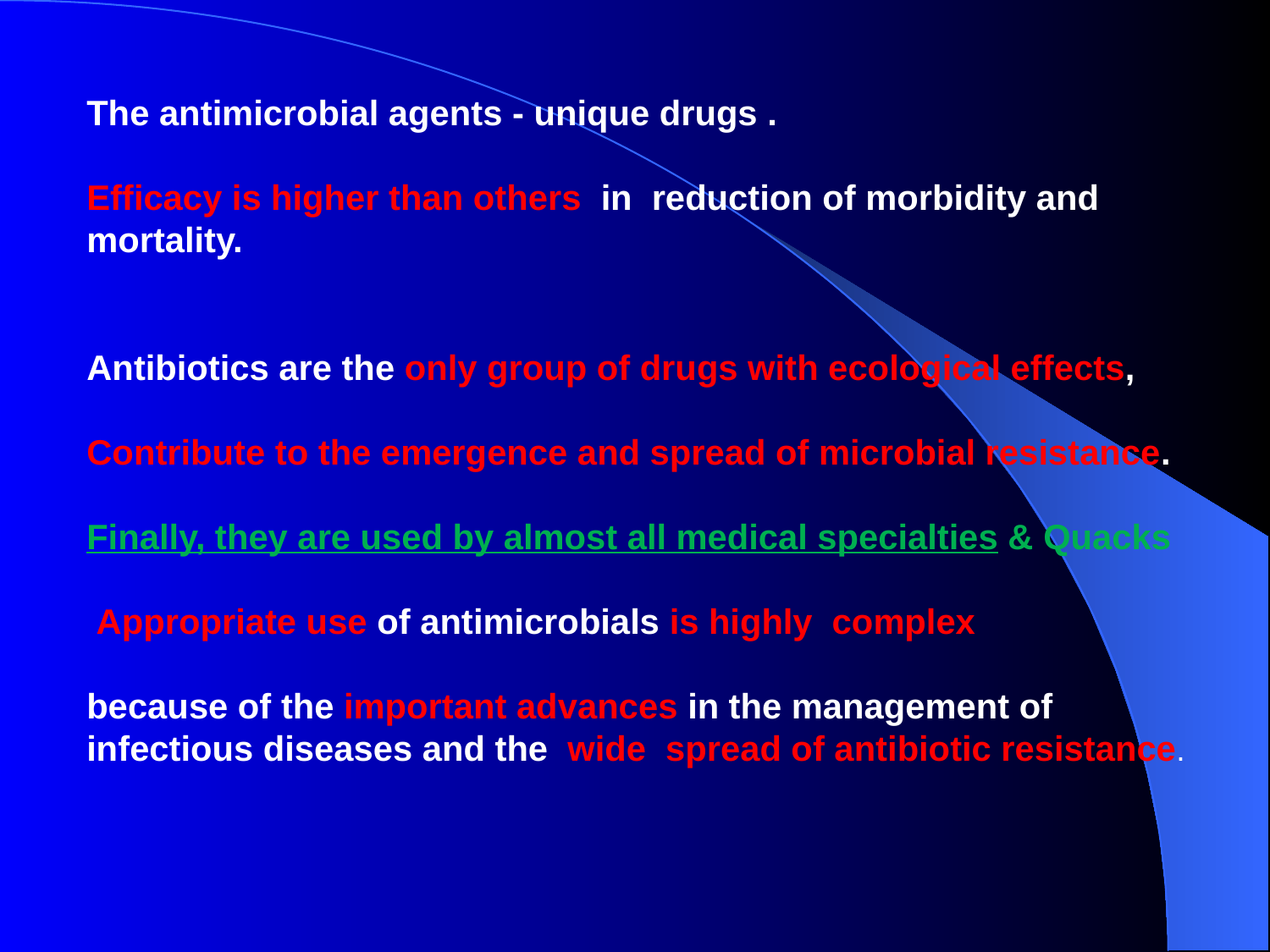

The antimicrobial agents - unique drugs .

Efficacy is higher than others  in  reduction of morbidity and mortality.

Antibiotics are the only group of drugs with ecological effects,

Contribute to the emergence and spread of microbial resistance.

Finally, they are used by almost all medical specialties & Quacks

 Appropriate use of antimicrobials is highly  complex

because of the important advances in the management of infectious diseases and the  wide  spread of antibiotic resistance.